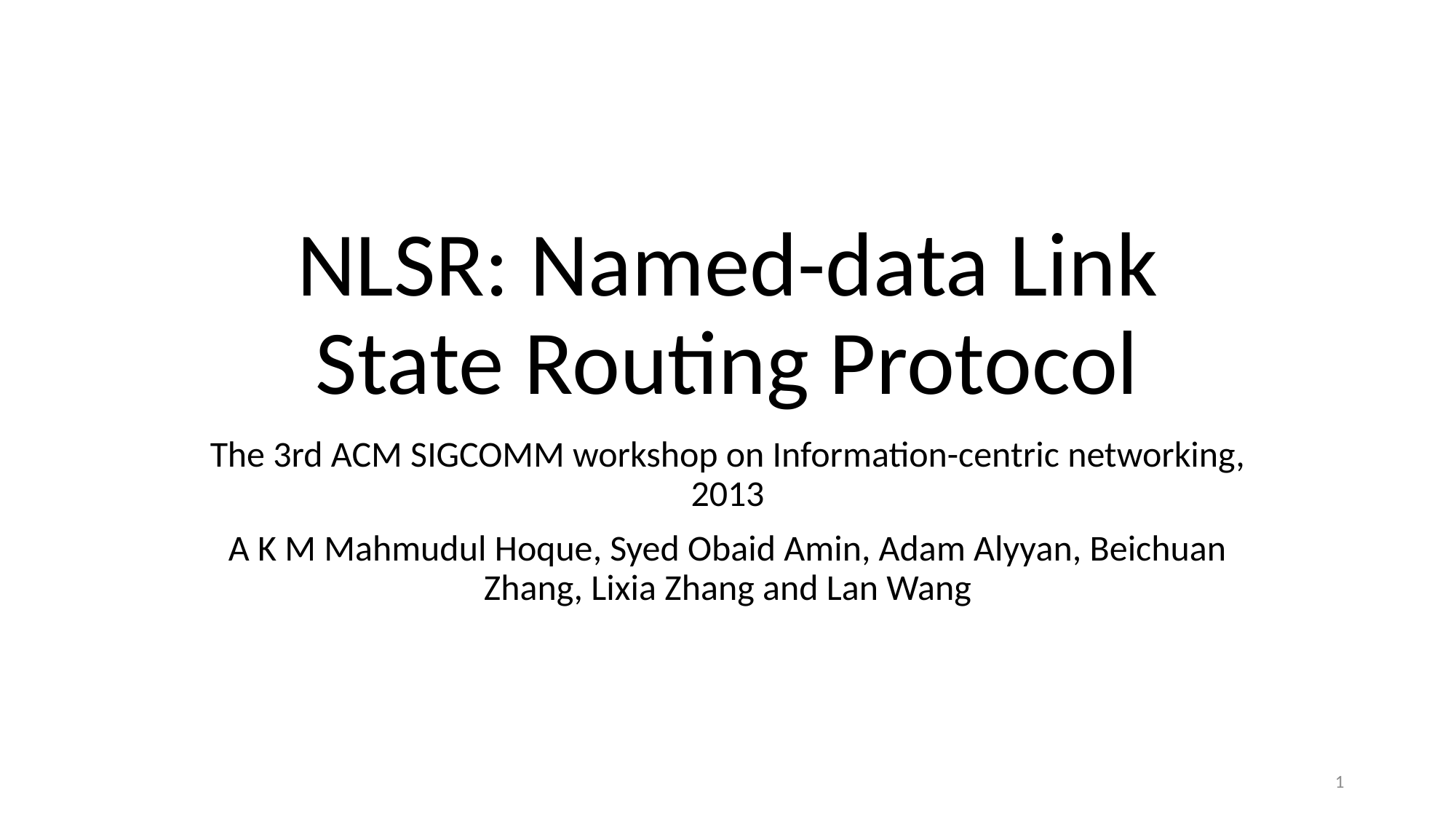

# NLSR: Named-data Link State Routing Protocol
The 3rd ACM SIGCOMM workshop on Information-centric networking, 2013
A K M Mahmudul Hoque, Syed Obaid Amin, Adam Alyyan, Beichuan Zhang, Lixia Zhang and Lan Wang
1